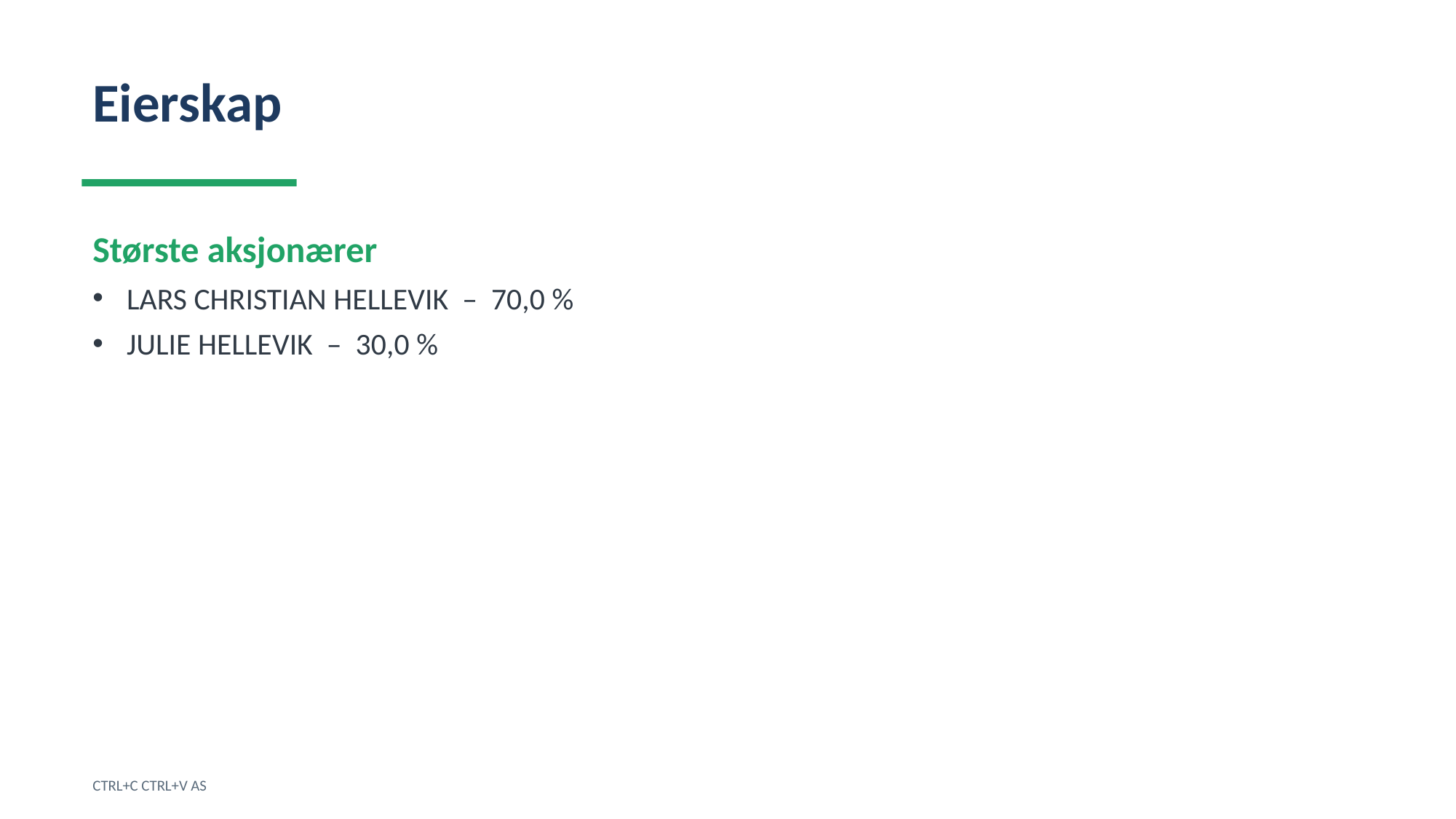

Eierskap

Største aksjonærer
LARS CHRISTIAN HELLEVIK  –  70,0 %
JULIE HELLEVIK  –  30,0 %
CTRL+C CTRL+V AS